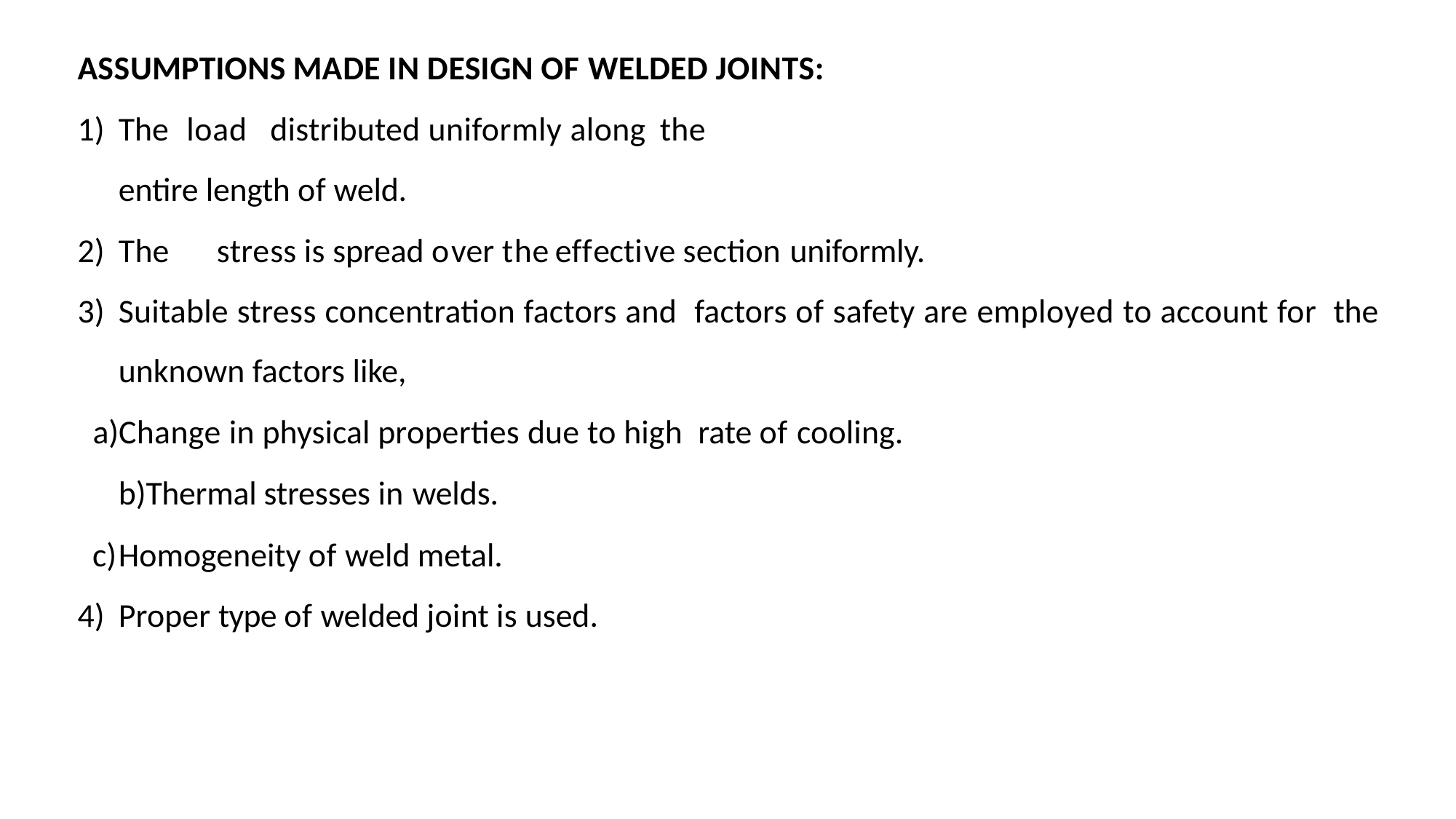

ASSUMPTIONS MADE IN DESIGN OF WELDED JOINTS:
The  load	distributed uniformly along the
entire length of weld.
The	stress is spread over the	effective section uniformly.
Suitable stress concentration factors and  factors of safety are employed to account for  the unknown factors like,
Change in physical properties due to high  rate of cooling.
Thermal stresses in welds.
Homogeneity of weld metal.
Proper type of welded joint is used.